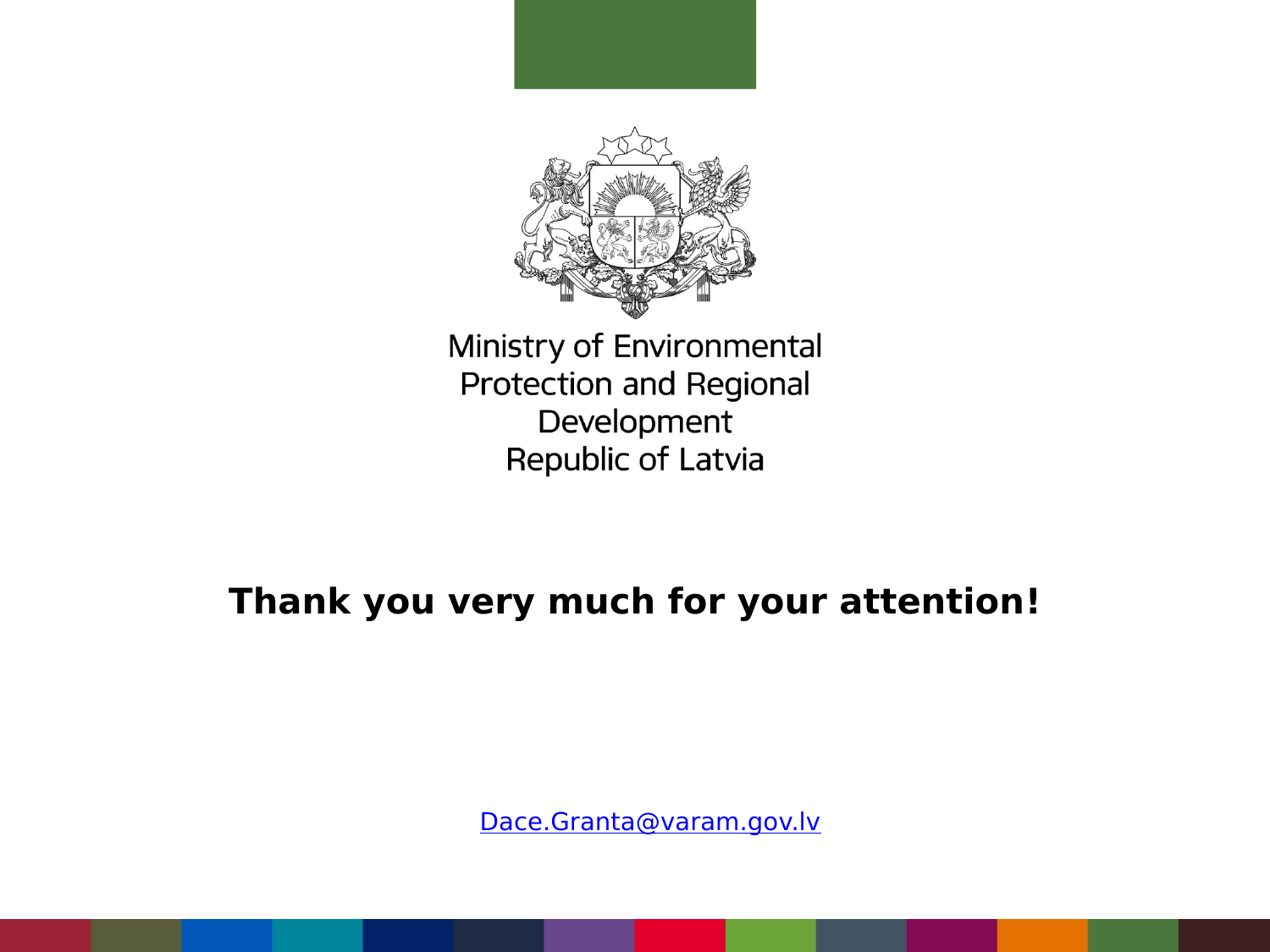

Thank you very much for your attention!
Dace.Granta@varam.gov.lv